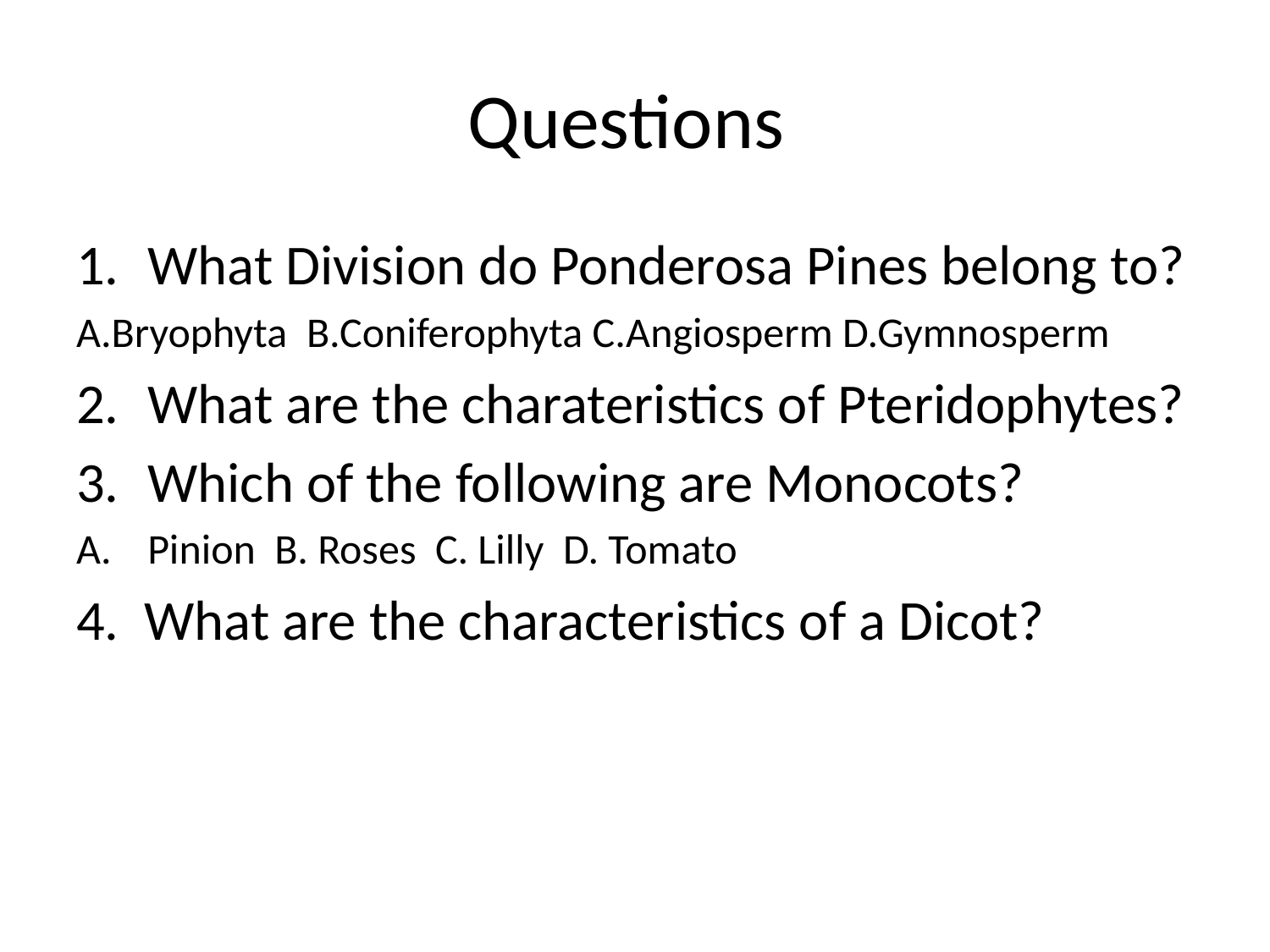

# Questions
What Division do Ponderosa Pines belong to?
A.Bryophyta  B.Coniferophyta C.Angiosperm D.Gymnosperm
What are the charateristics of Pteridophytes?
Which of the following are Monocots?
Pinion  B. Roses  C. Lilly  D. Tomato
4.  What are the characteristics of a Dicot?